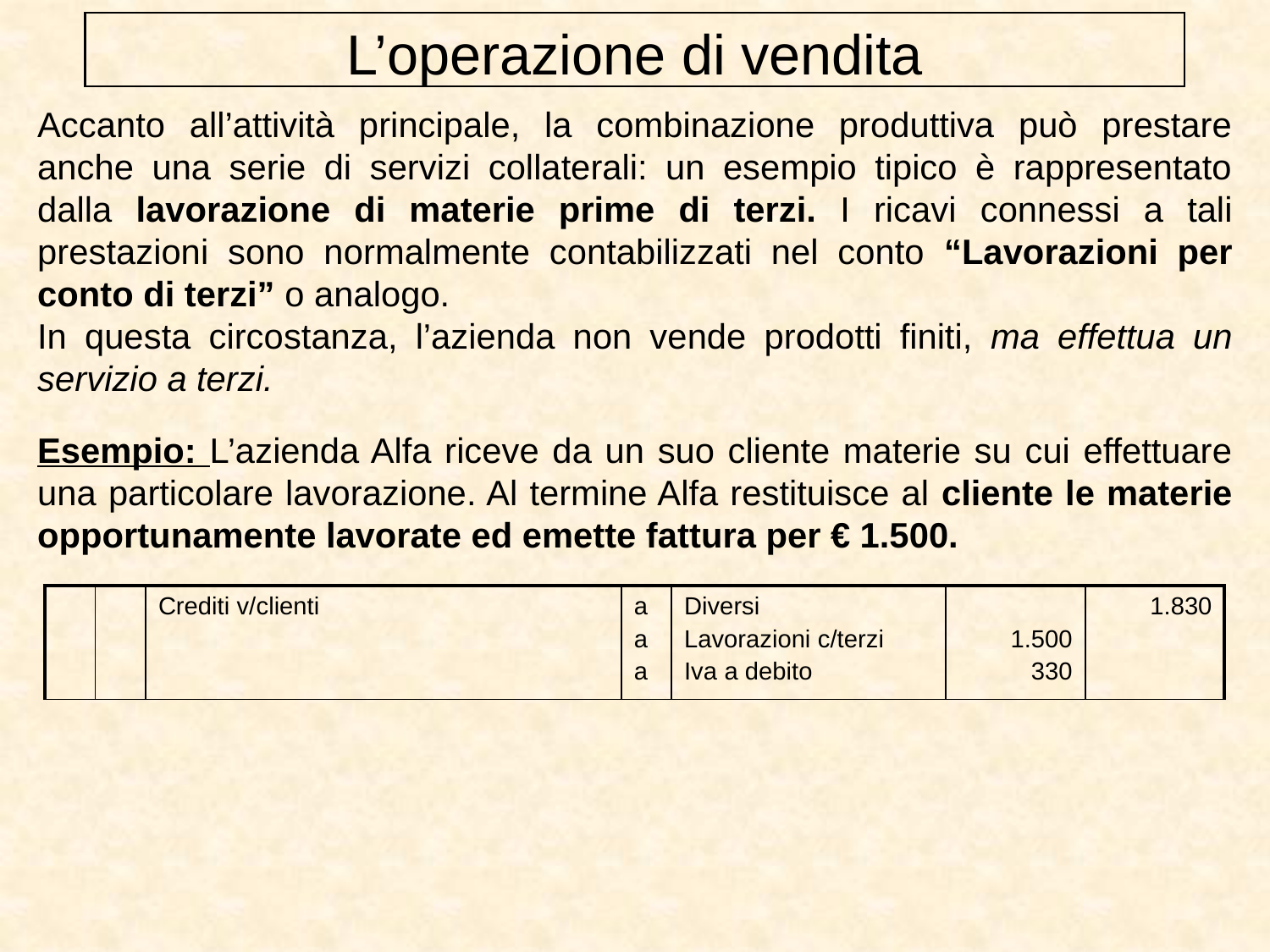

L’operazione di vendita

Accanto all’attività principale, la combinazione produttiva può prestare anche una serie di servizi collaterali: un esempio tipico è rappresentato dalla lavorazione di materie prime di terzi. I ricavi connessi a tali prestazioni sono normalmente contabilizzati nel conto “Lavorazioni per conto di terzi” o analogo.
In questa circostanza, l’azienda non vende prodotti finiti, ma effettua un servizio a terzi.

Esempio: L’azienda Alfa riceve da un suo cliente materie su cui effettuare una particolare lavorazione. Al termine Alfa restituisce al cliente le materie opportunamente lavorate ed emette fattura per € 1.500.

|  |  | Crediti v/clienti | a a a | Diversi Lavorazioni c/terzi Iva a debito | 1.500 330 | 1.830 |
| --- | --- | --- | --- | --- | --- | --- |